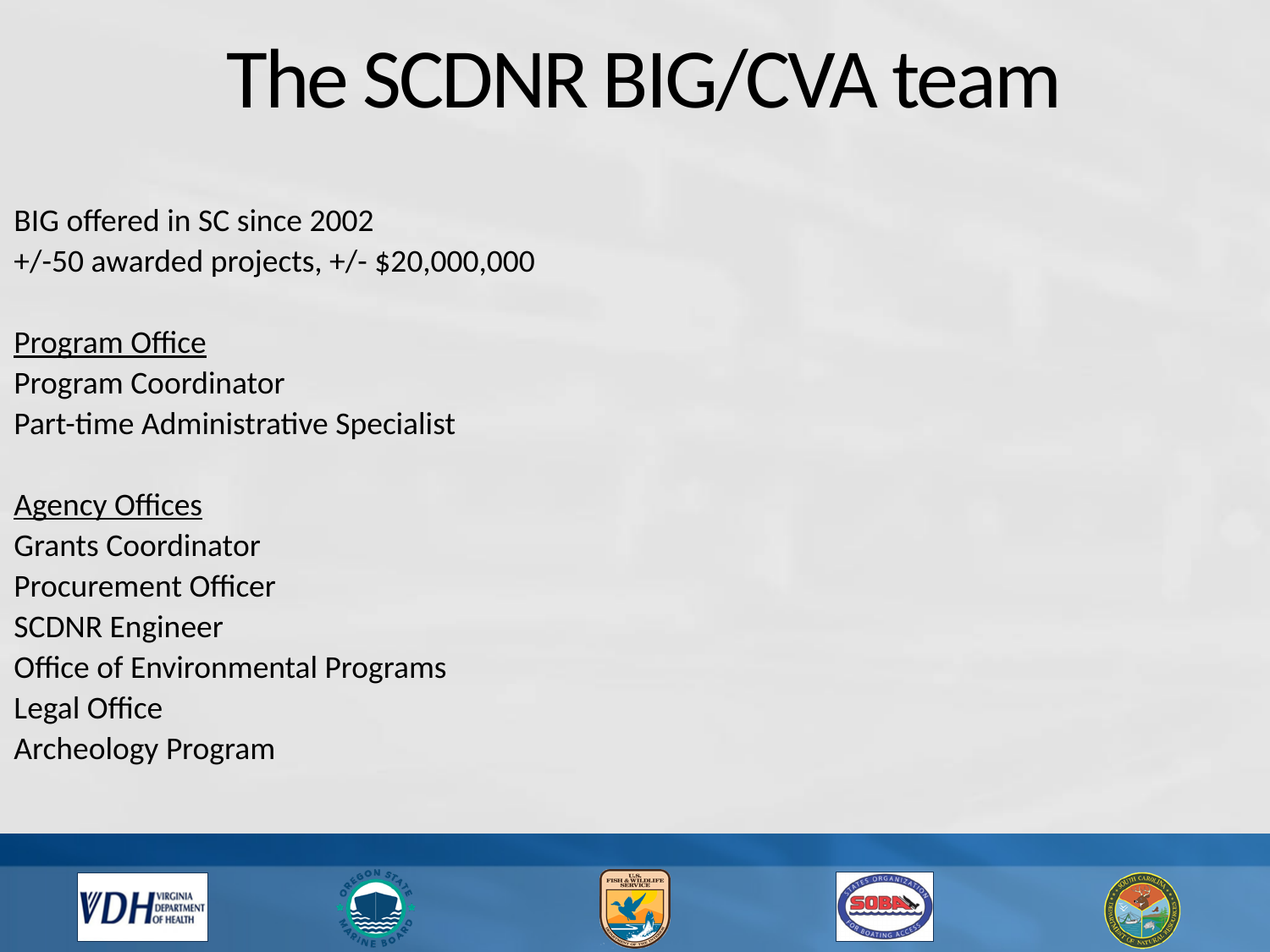

# The SCDNR BIG/CVA team

BIG offered in SC since 2002
+/-50 awarded projects, +/- $20,000,000

Program Office
Program Coordinator
Part-time Administrative Specialist

Agency Offices
Grants Coordinator
Procurement Officer
SCDNR Engineer
Office of Environmental Programs
Legal Office
Archeology Program